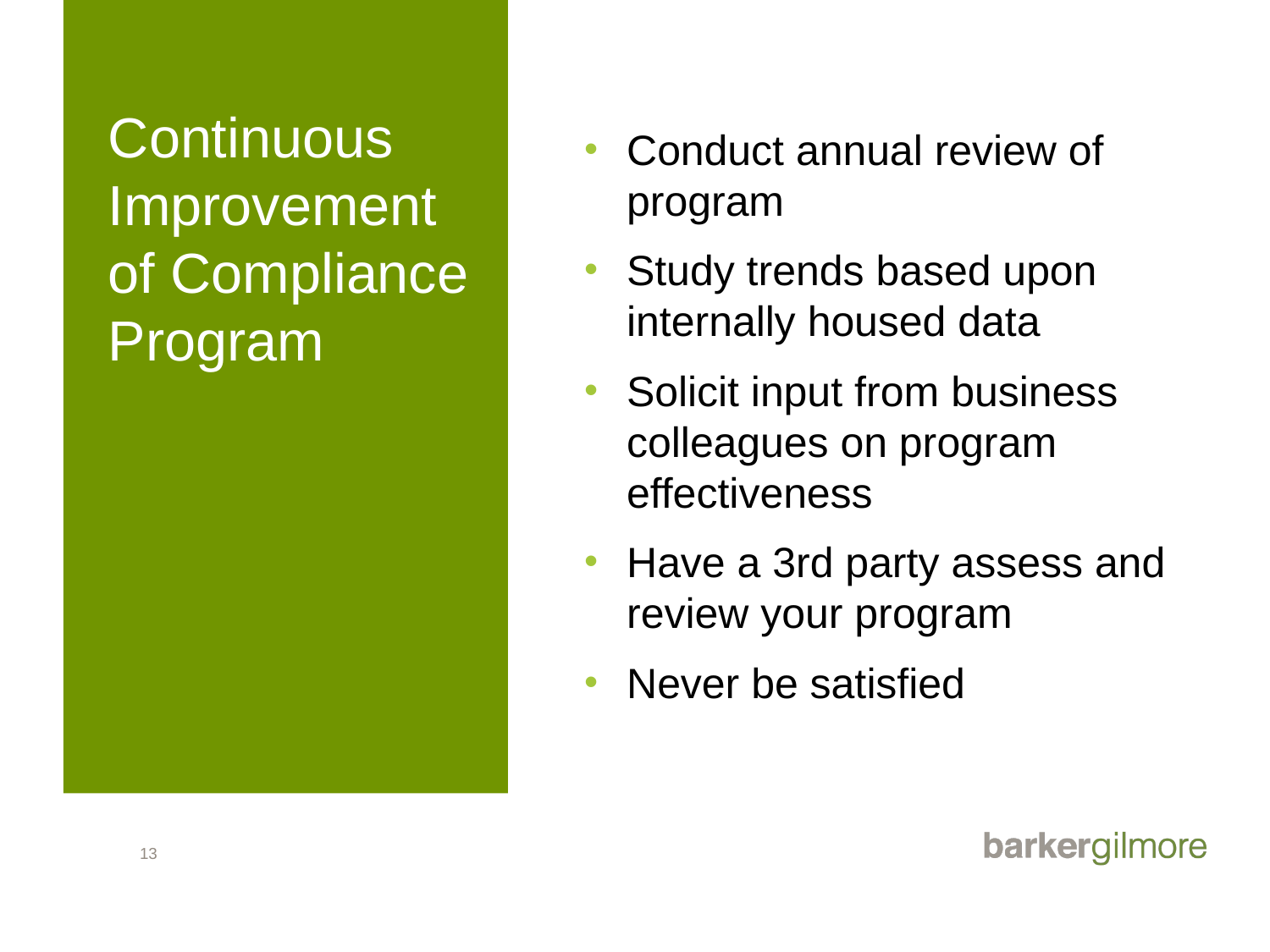

# Continuous Improvement of Compliance Program
Conduct annual review of program
Study trends based upon internally housed data
Solicit input from business colleagues on program effectiveness
Have a 3rd party assess and review your program
Never be satisfied

13